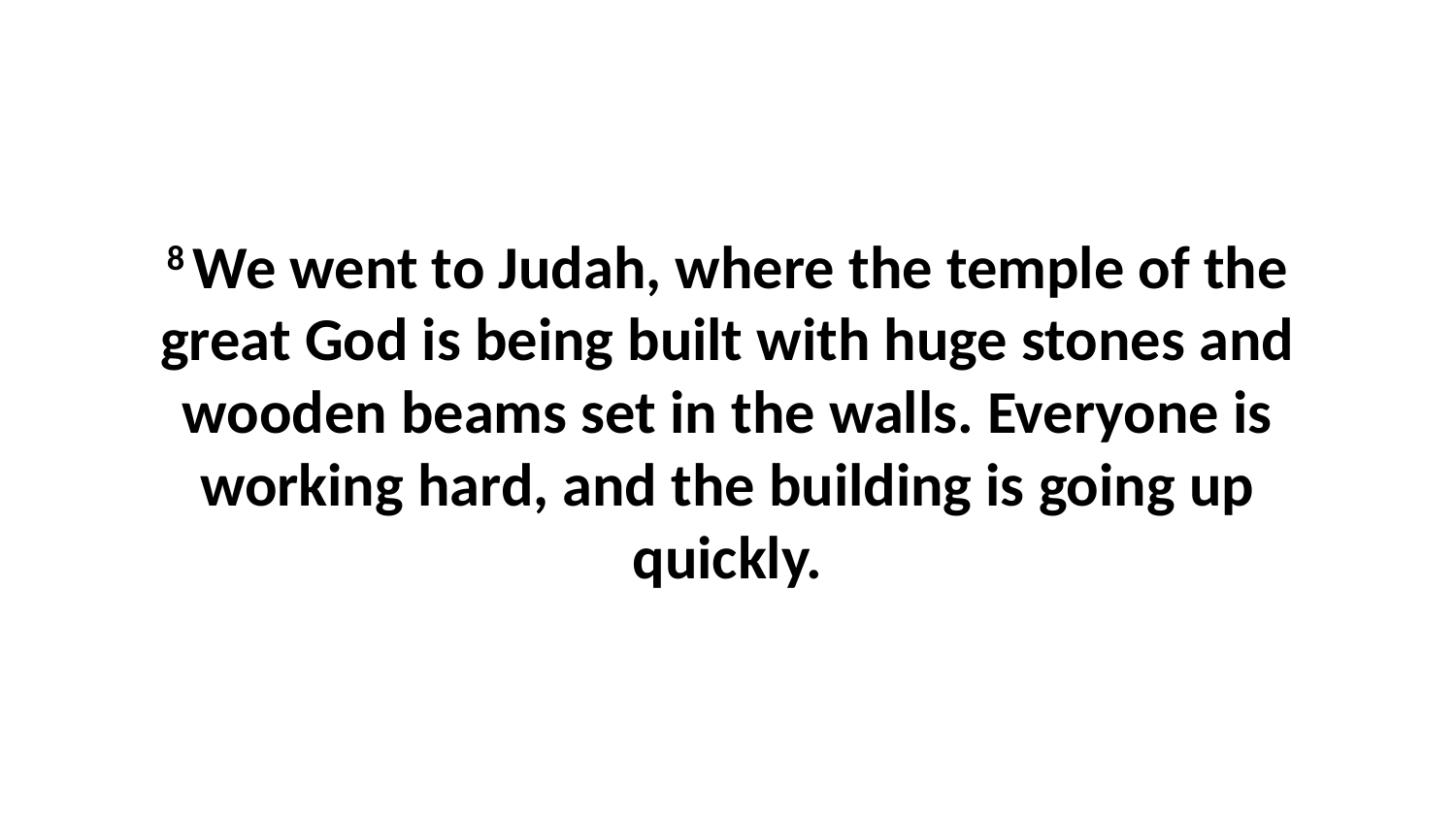

8 We went to Judah, where the temple of the great God is being built with huge stones and wooden beams set in the walls. Everyone is working hard, and the building is going up quickly.